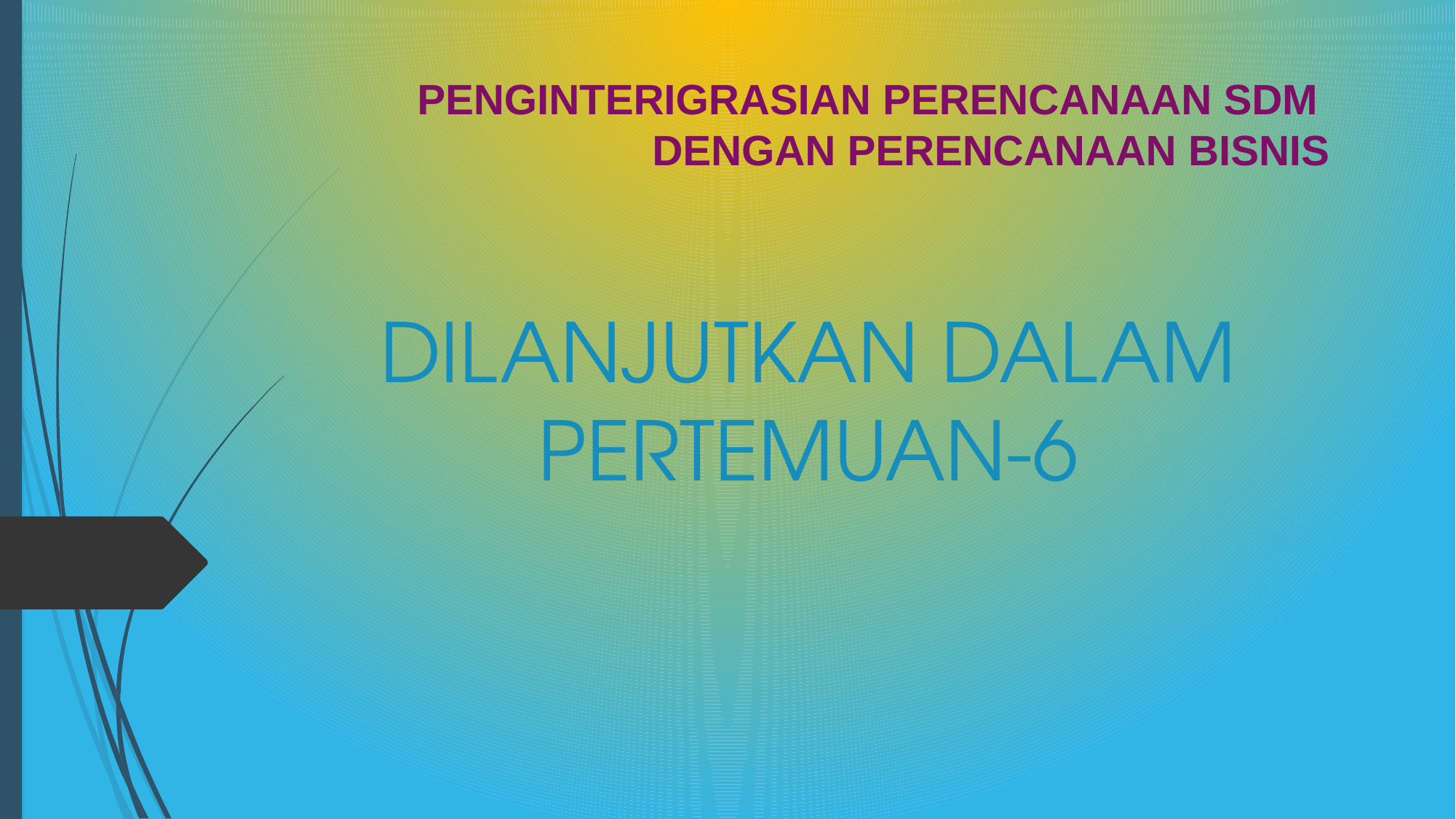

PENGINTERIGRASIAN PERENCANAAN SDM
DENGAN PERENCANAAN BISNIS

# DILANJUTKAN DALAM PERTEMUAN-6